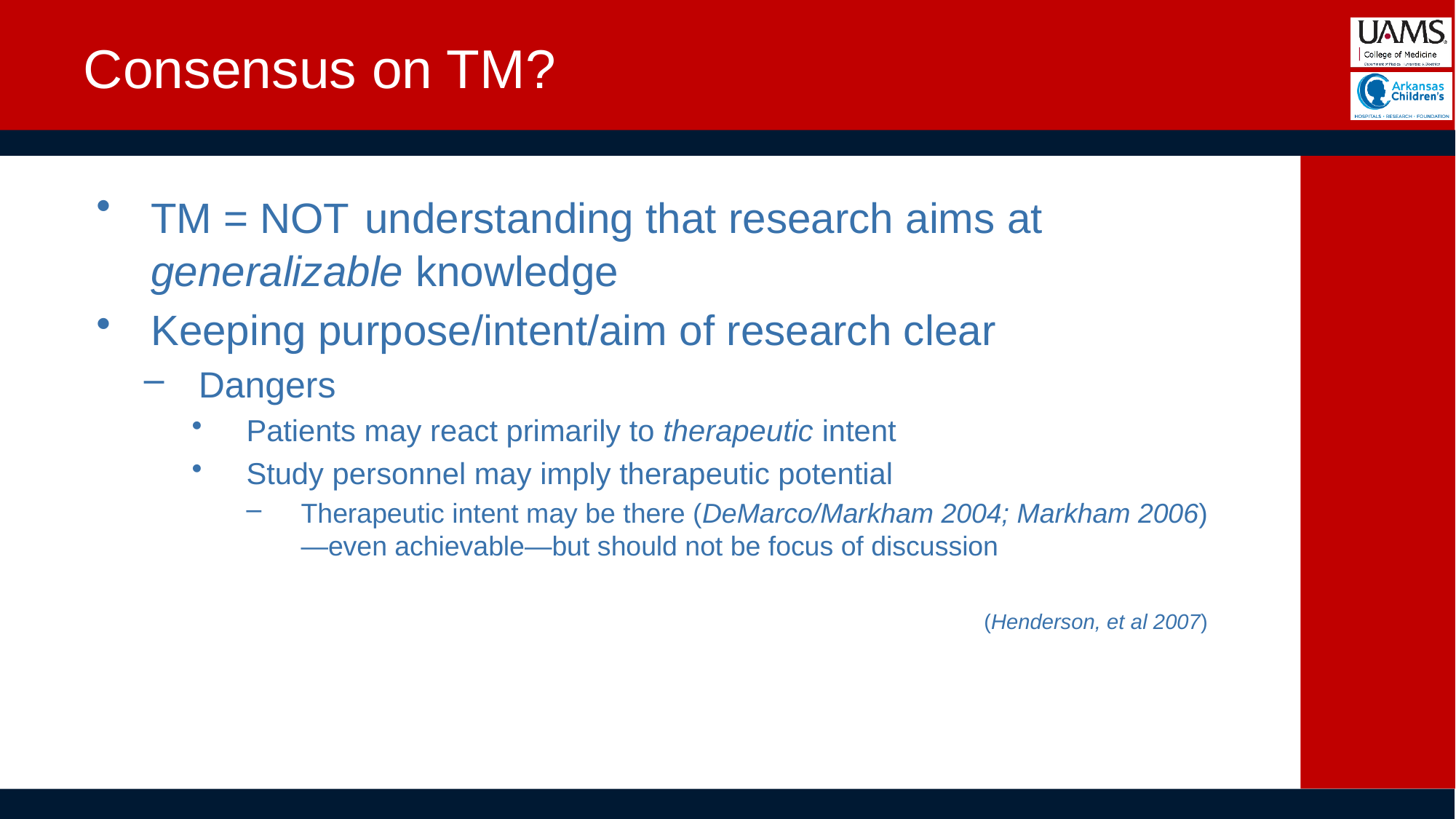

# Consensus on TM?
TM = NOT understanding that research aims at generalizable knowledge
Keeping purpose/intent/aim of research clear
Dangers
Patients may react primarily to therapeutic intent
Study personnel may imply therapeutic potential
Therapeutic intent may be there (DeMarco/Markham 2004; Markham 2006)—even achievable—but should not be focus of discussion

(Henderson, et al 2007)